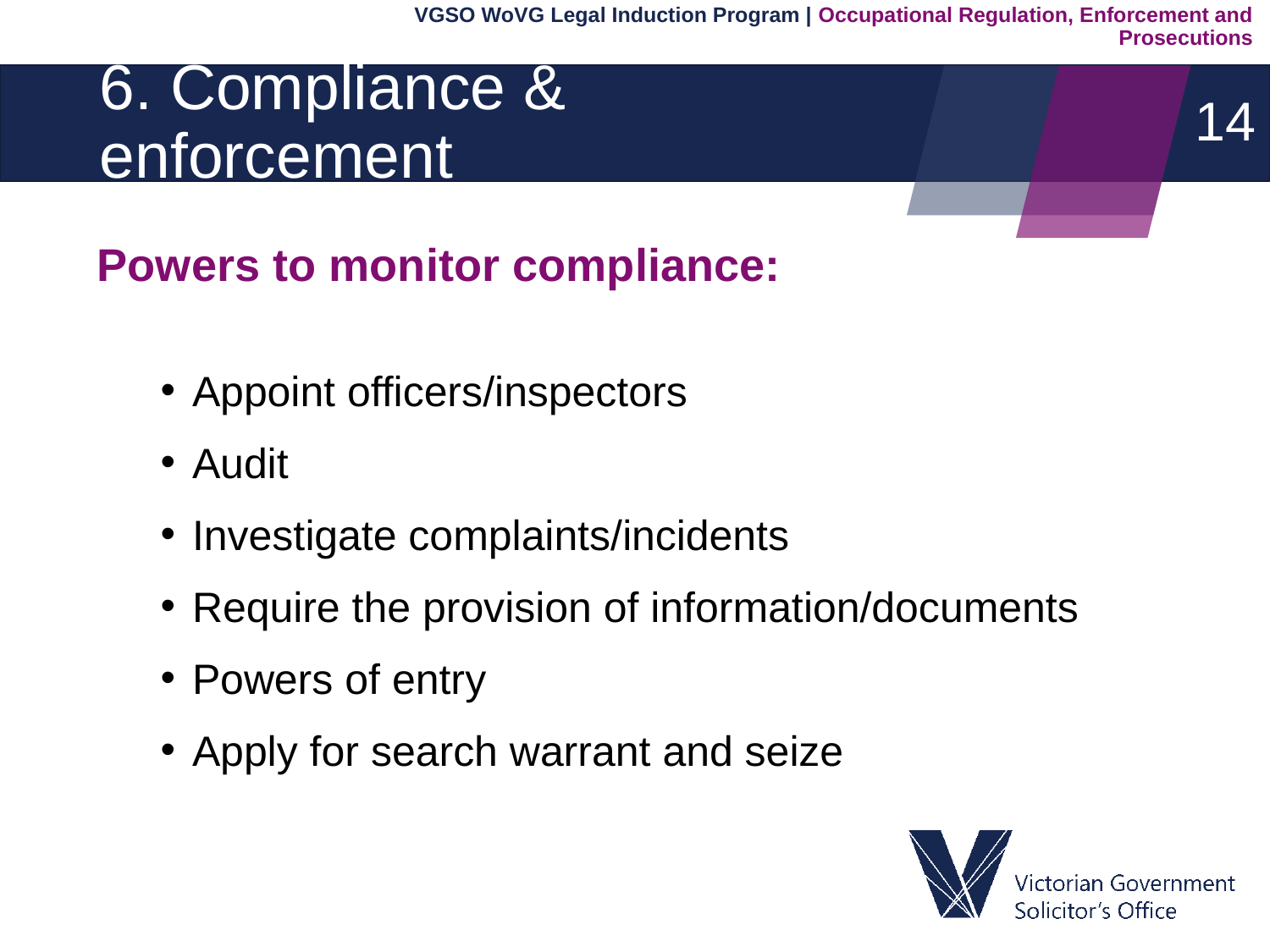

VGSO WoVG Legal Induction Program | Occupational Regulation, Enforcement and Prosecutions
14
# 6. Compliance & enforcement
Powers to monitor compliance:

Appoint officers/inspectors
Audit
Investigate complaints/incidents
Require the provision of information/documents
Powers of entry
Apply for search warrant and seize